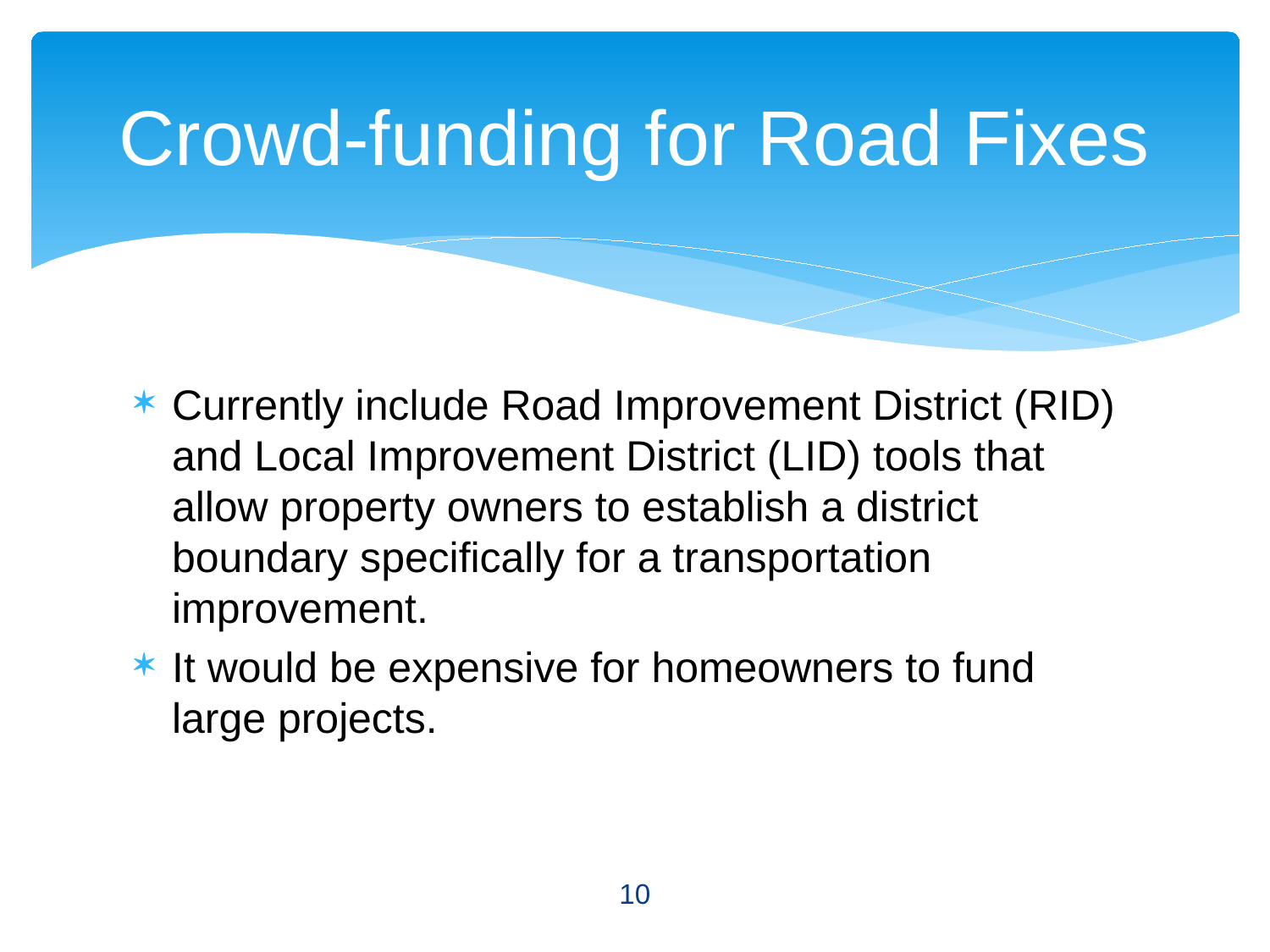

# Crowd-funding for Road Fixes
Currently include Road Improvement District (RID) and Local Improvement District (LID) tools that allow property owners to establish a district boundary specifically for a transportation improvement.
It would be expensive for homeowners to fund large projects.
10